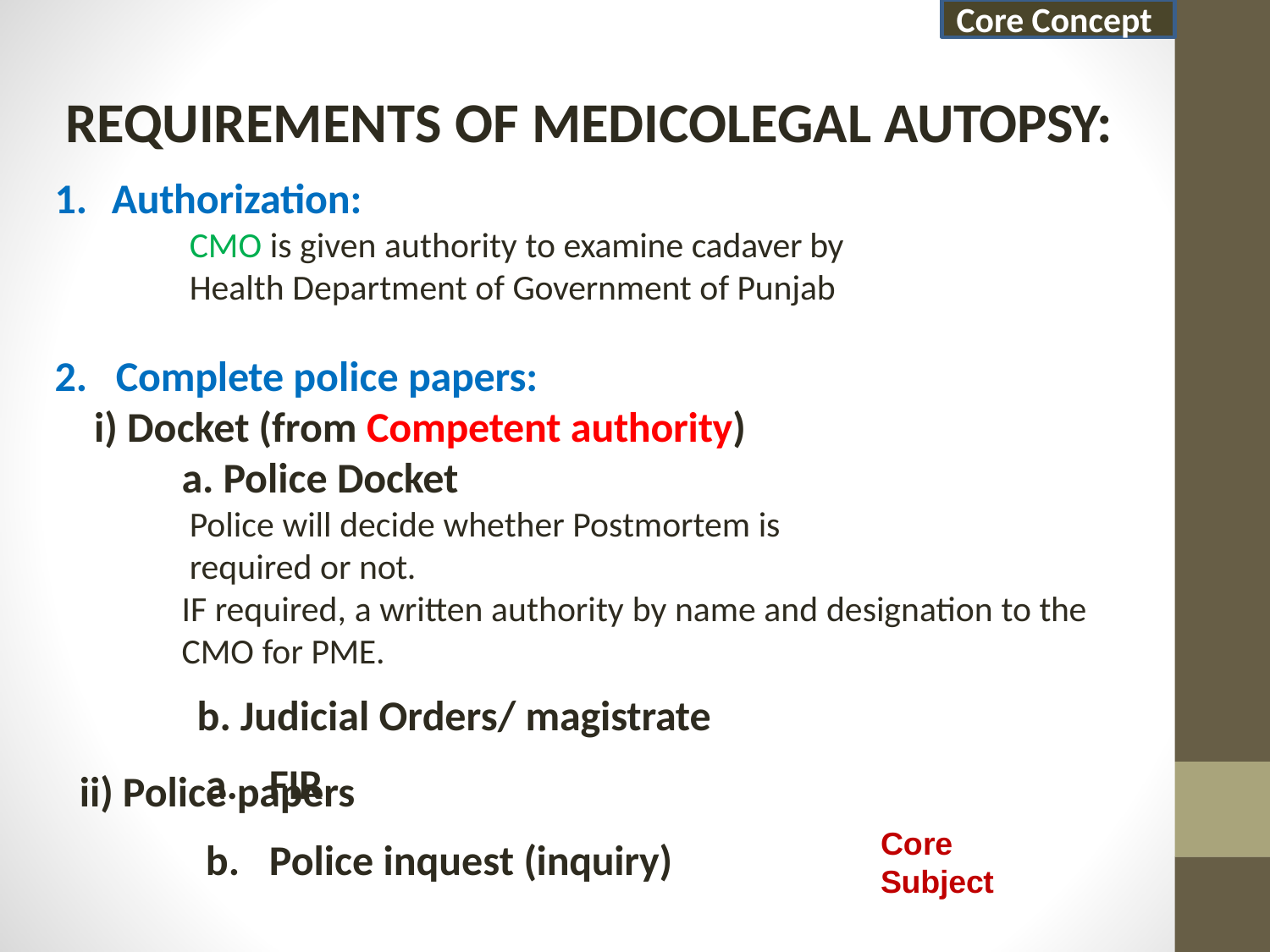

Core Concept
# REQUIREMENTS OF MEDICOLEGAL AUTOPSY:
Authorization:
CMO is given authority to examine cadaver by Health Department of Government of Punjab
Complete police papers:
Docket (from Competent authority)
Police Docket
Police will decide whether Postmortem is required or not.
IF required, a written authority by name and designation to the CMO for PME.
Judicial Orders/ magistrate
Police papers
FIR
Police inquest (inquiry)
Core Subject